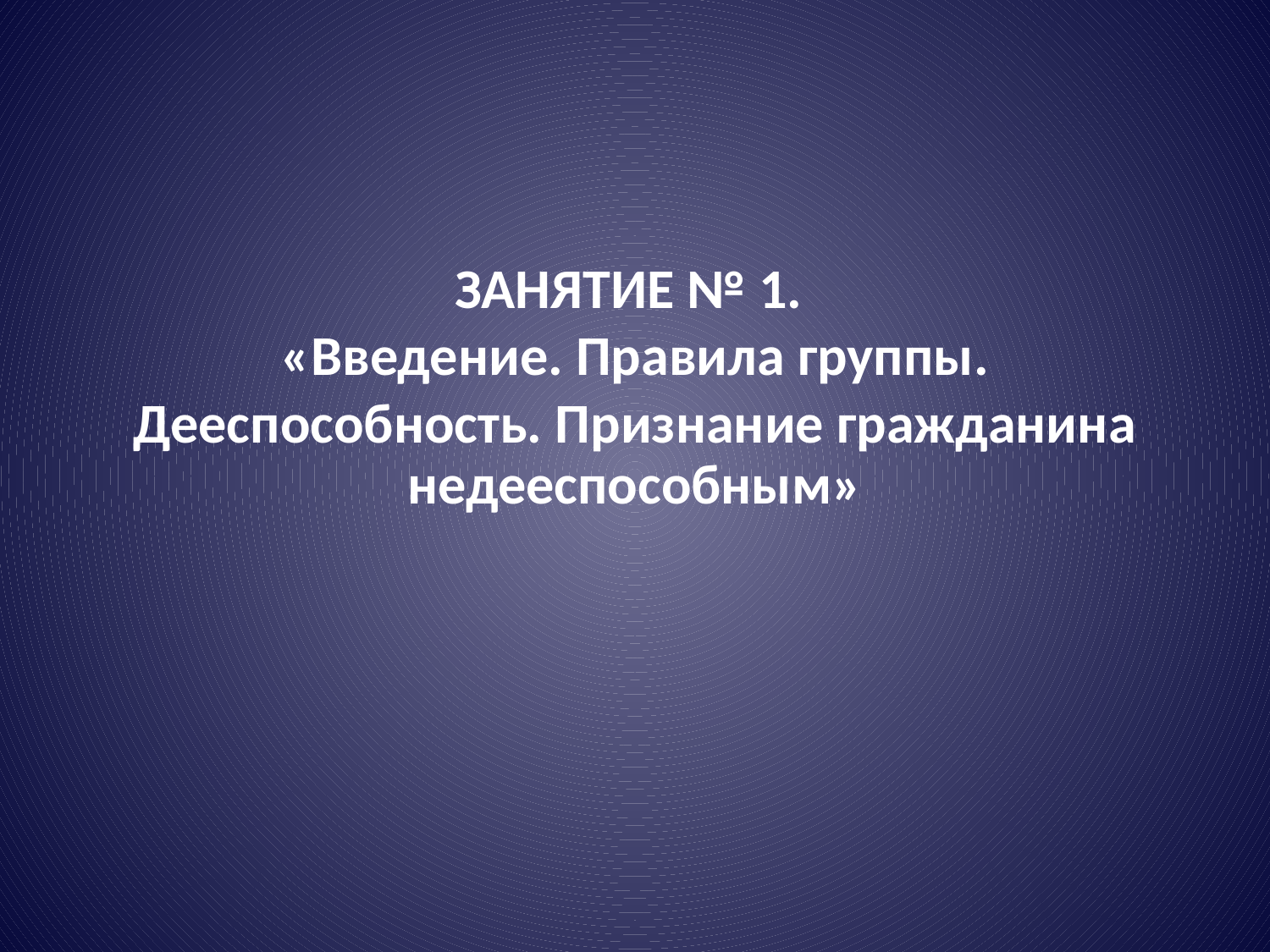

ЗАНЯТИЕ № 1.
«Введение. Правила группы.
Дееспособность. Признание гражданина недееспособным»